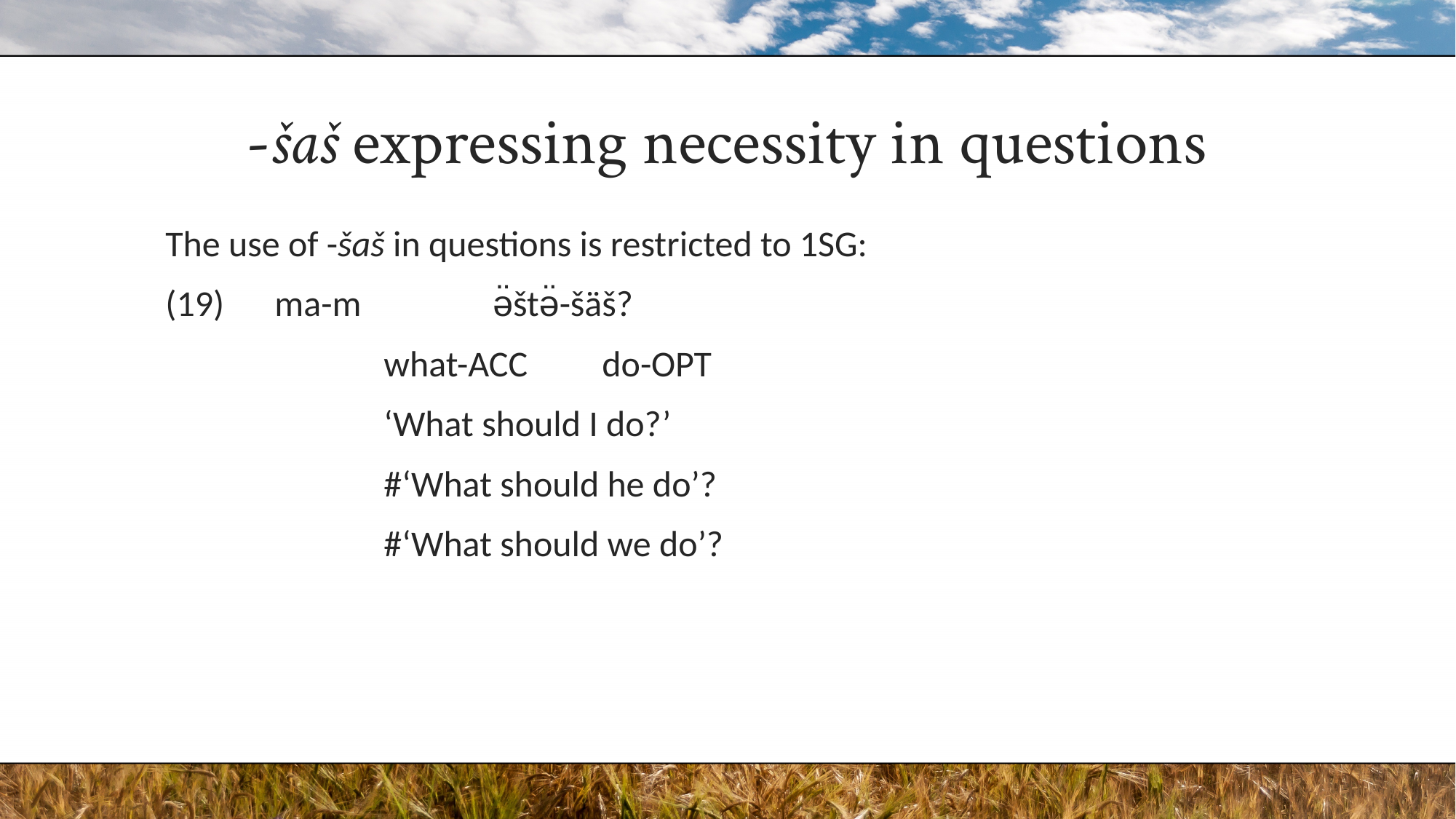

# -šaš expressing necessity in questions
The use of -šaš in questions is restricted to 1SG:
(19)	ma-m		ə̈štə̈-šäš?
		what-ACC	do-OPT
		‘What should I do?’
		#‘What should he do’?
		#‘What should we do’?